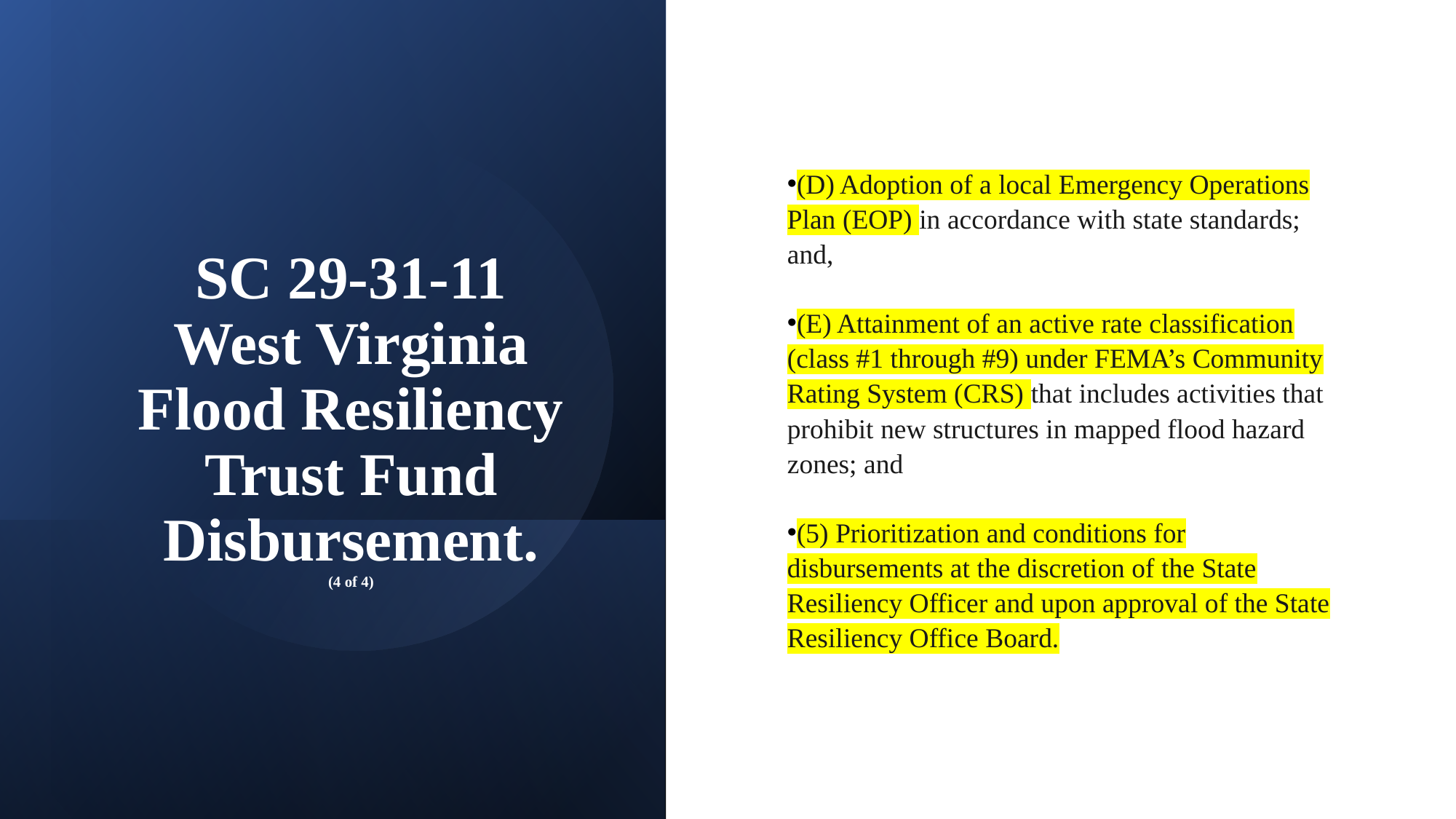

SC 29-31-11
West Virginia Flood Resiliency
Trust Fund Disbursement.
(4 of 4)
(D) Adoption of a local Emergency Operations Plan (EOP) in accordance with state standards; and,
(E) Attainment of an active rate classification (class #1 through #9) under FEMA’s Community Rating System (CRS) that includes activities that prohibit new structures in mapped flood hazard zones; and
(5) Prioritization and conditions for disbursements at the discretion of the State Resiliency Officer and upon approval of the State Resiliency Office Board.